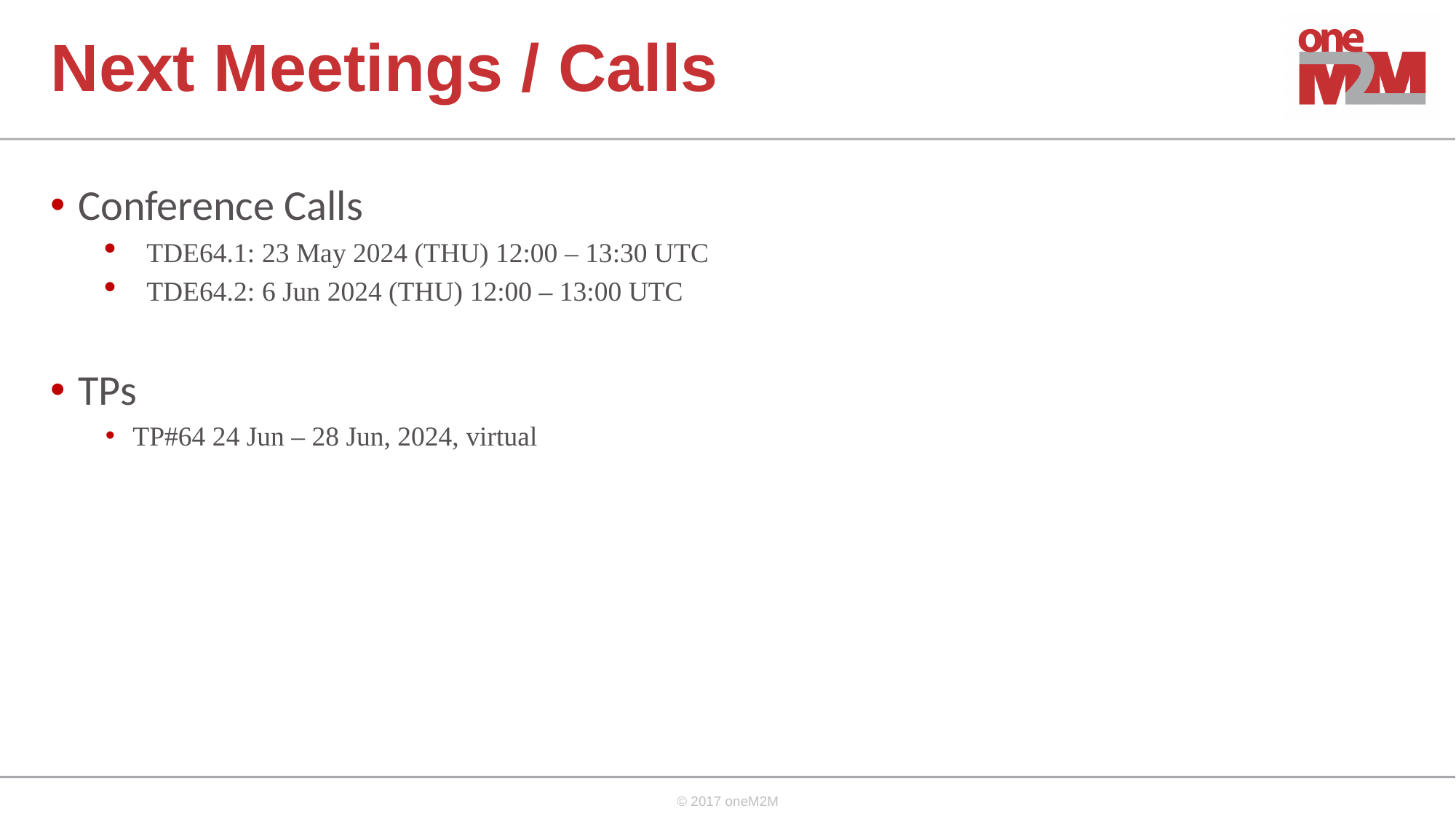

# Next Meetings / Calls
Conference Calls
TDE64.1: 23 May 2024 (THU) 12:00 – 13:30 UTC
TDE64.2: 6 Jun 2024 (THU) 12:00 – 13:00 UTC

TPs
TP#64 24 Jun – 28 Jun, 2024, virtual